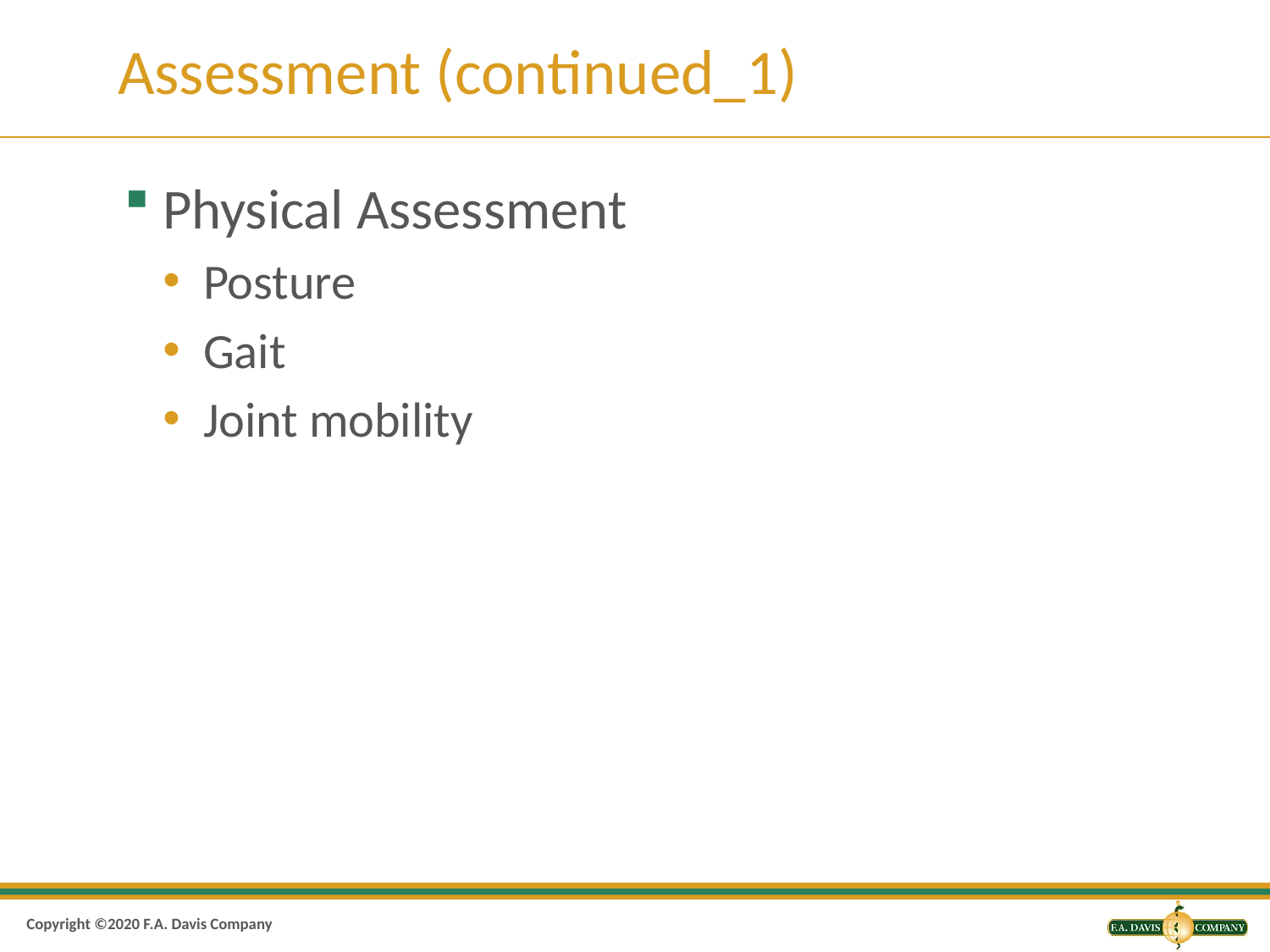

# Assessment (continued_1)
Physical Assessment
Posture
Gait
Joint mobility